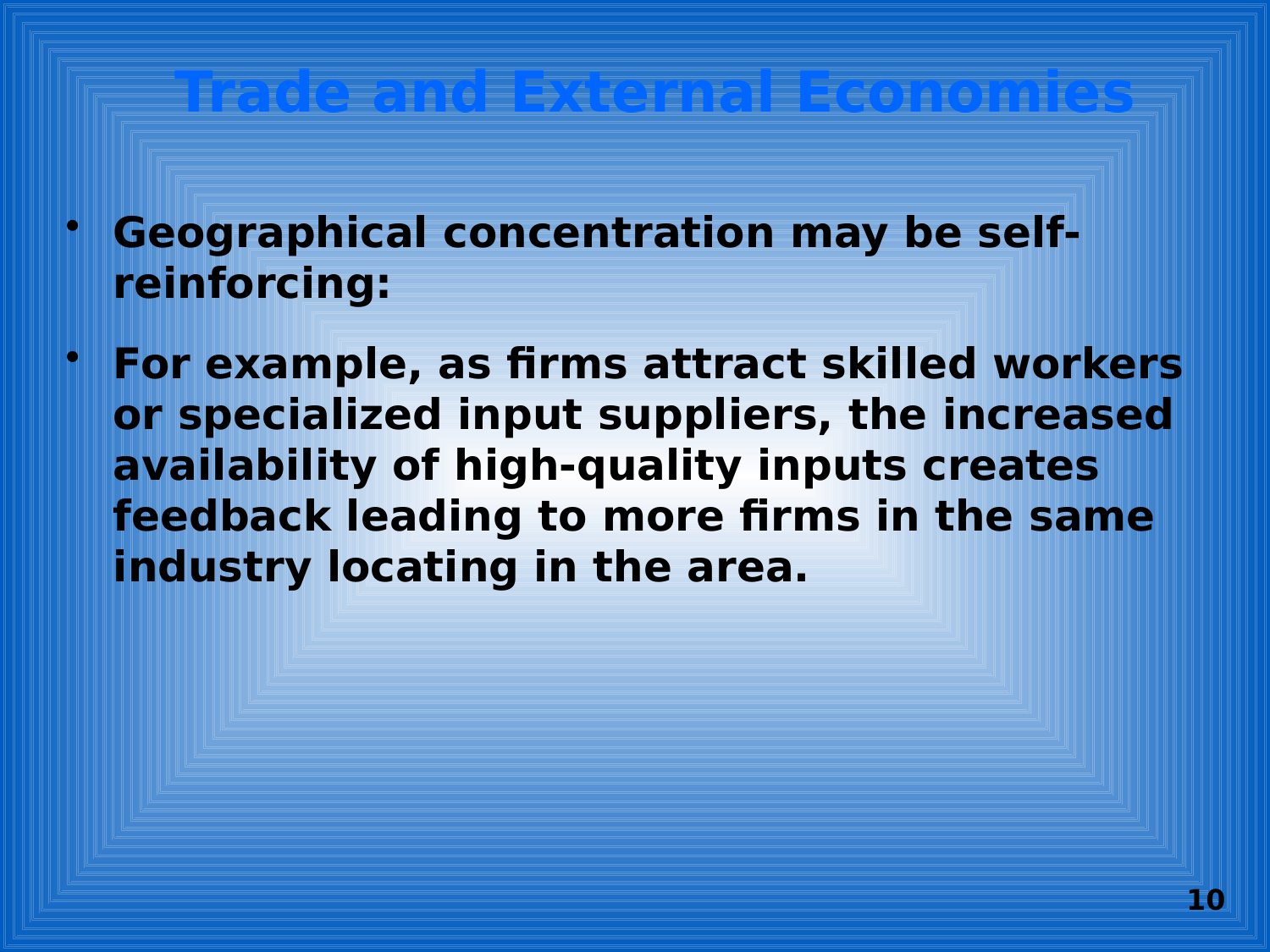

# Trade and External Economies
Geographical concentration may be self-reinforcing:
For example, as firms attract skilled workers or specialized input suppliers, the increased availability of high-quality inputs creates feedback leading to more firms in the same industry locating in the area.